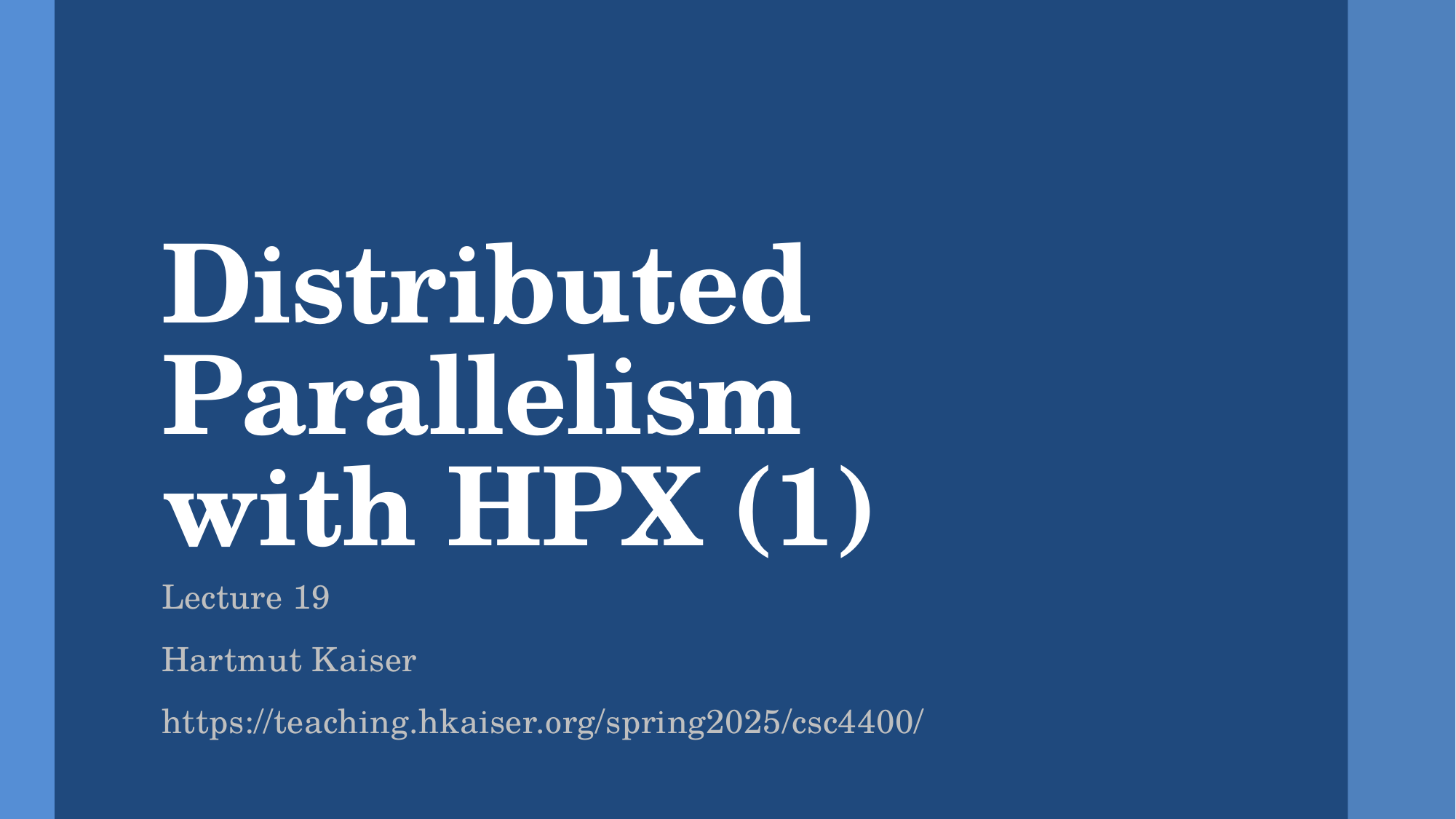

# Distributed Parallelism with HPX (1)
Lecture 19
Hartmut Kaiser
https://teaching.hkaiser.org/spring2025/csc4400/